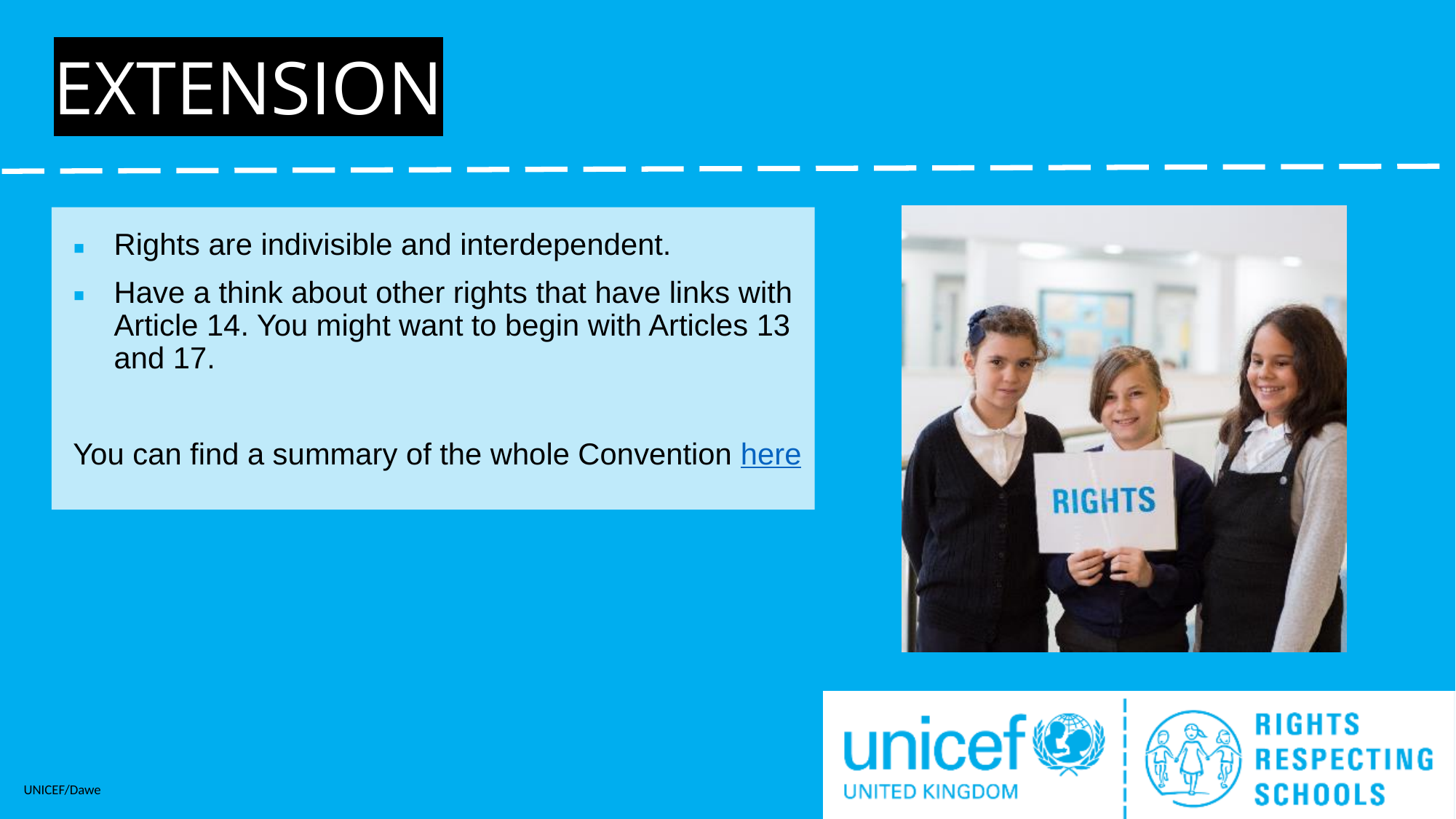

# EXTENSION
Rights are indivisible and interdependent.
Have a think about other rights that have links with Article 14. You might want to begin with Articles 13 and 17.

You can find a summary of the whole Convention here

UNICEF/Dawe